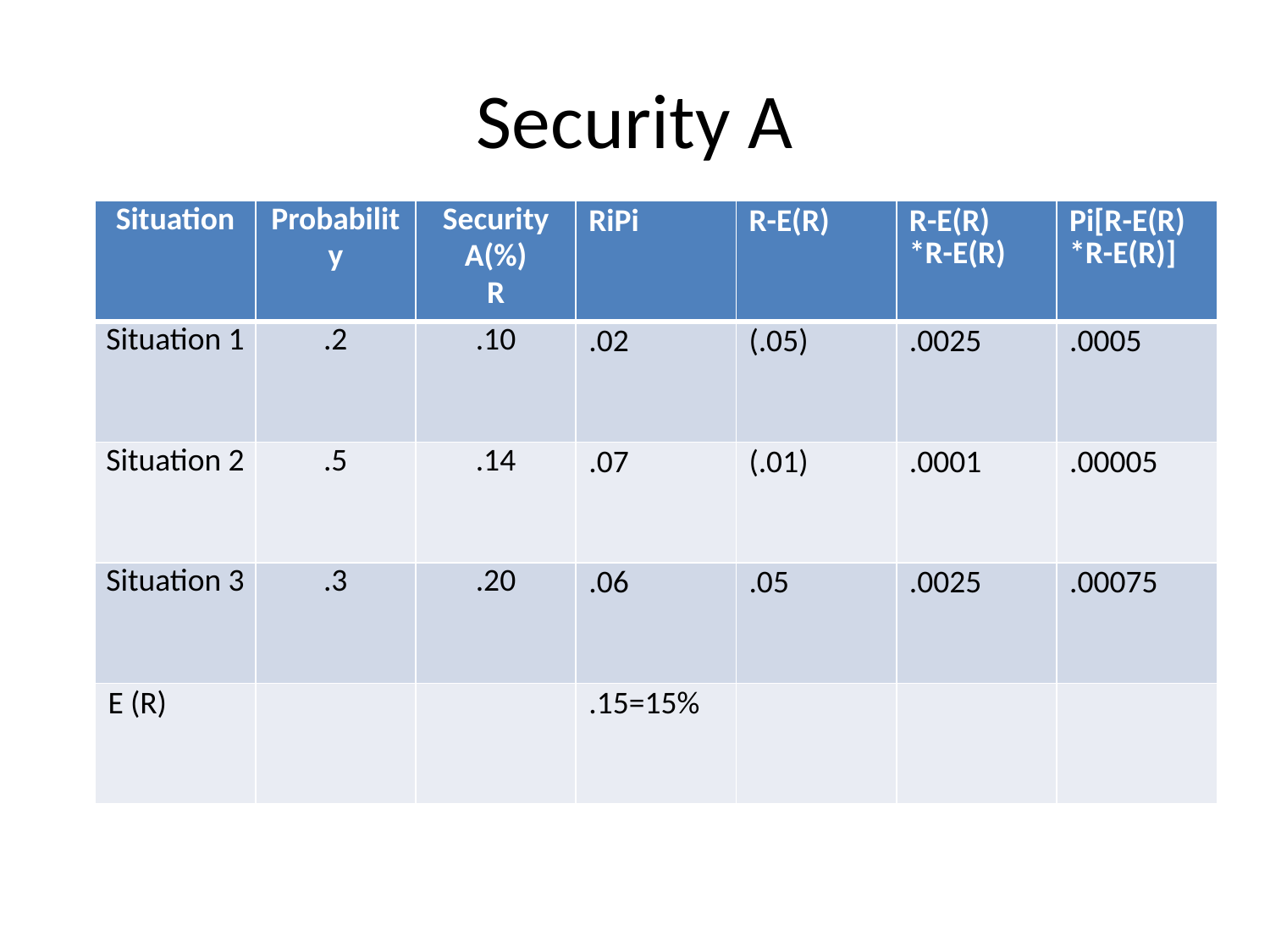

# Security A
| Situation | Probability | Security A(%) R | RiPi | R-E(R) | R-E(R) \*R-E(R) | Pi[R-E(R) \*R-E(R)] |
| --- | --- | --- | --- | --- | --- | --- |
| Situation 1 | .2 | .10 | .02 | (.05) | .0025 | .0005 |
| Situation 2 | .5 | .14 | .07 | (.01) | .0001 | .00005 |
| Situation 3 | .3 | .20 | .06 | .05 | .0025 | .00075 |
| E (R) |  |  | .15=15% |  |  |  |